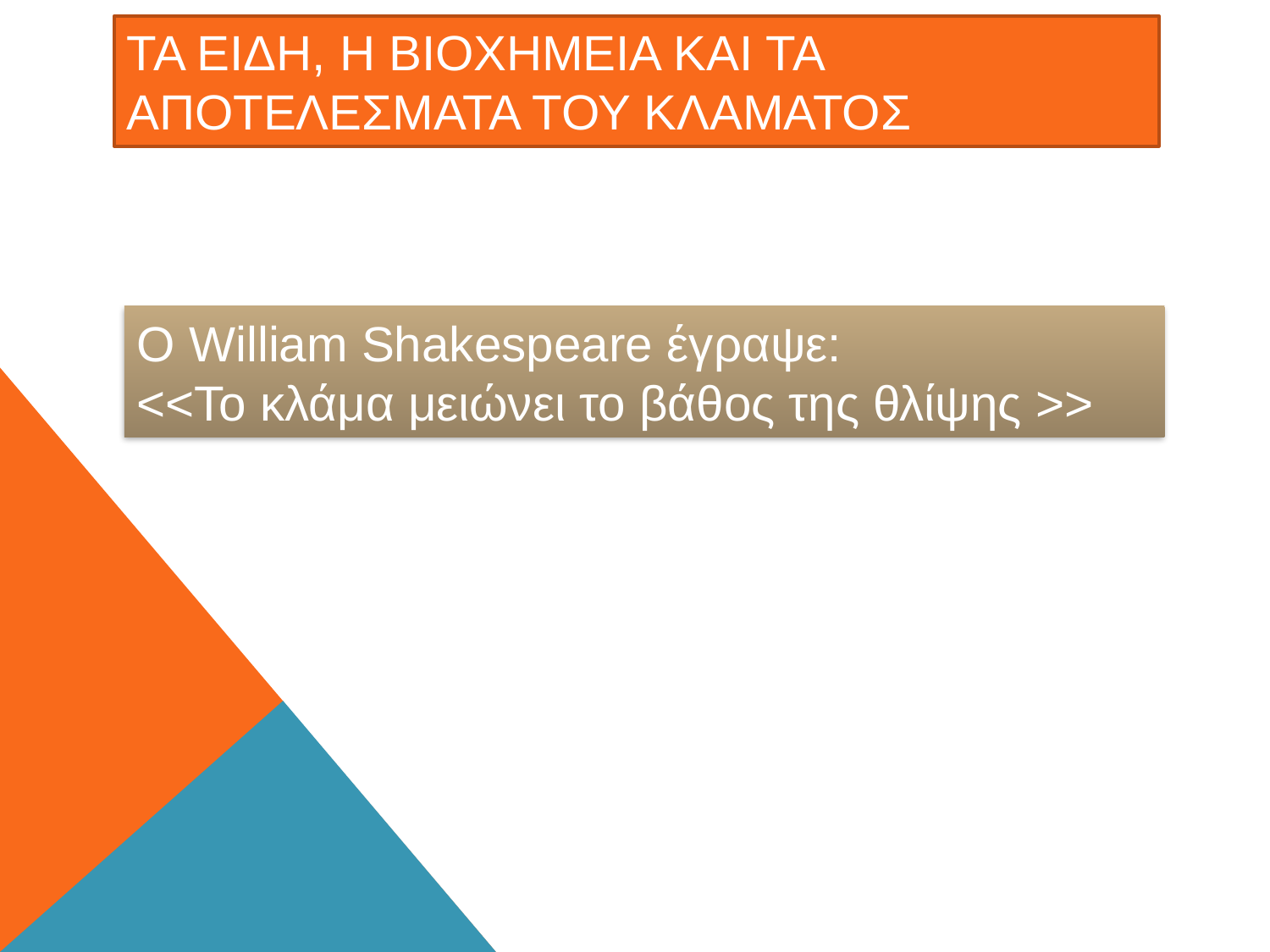

Τα ειδη, η βιοχημεια και τα αποτελεςματα του κλαματος
O William Shakespeare έγραψε:
<<Το κλάμα μειώνει το βάθος της θλίψης >>